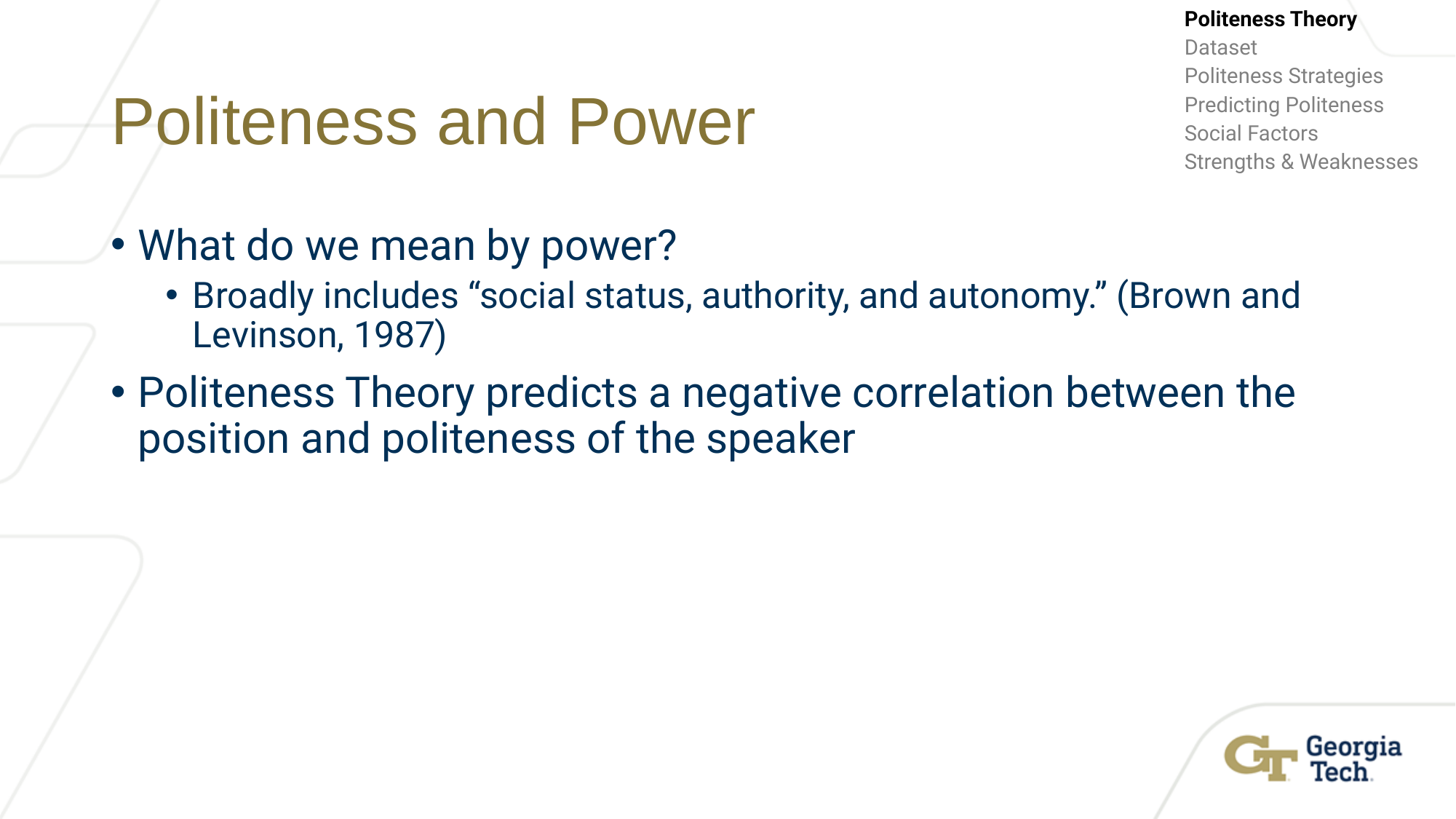

Politeness Theory
Dataset
Politeness Strategies
Predicting Politeness
Social Factors
Strengths & Weaknesses
# Politeness and Power
What do we mean by power?
Broadly includes “social status, authority, and autonomy.” (Brown and Levinson, 1987)
Politeness Theory predicts a negative correlation between the position and politeness of the speaker